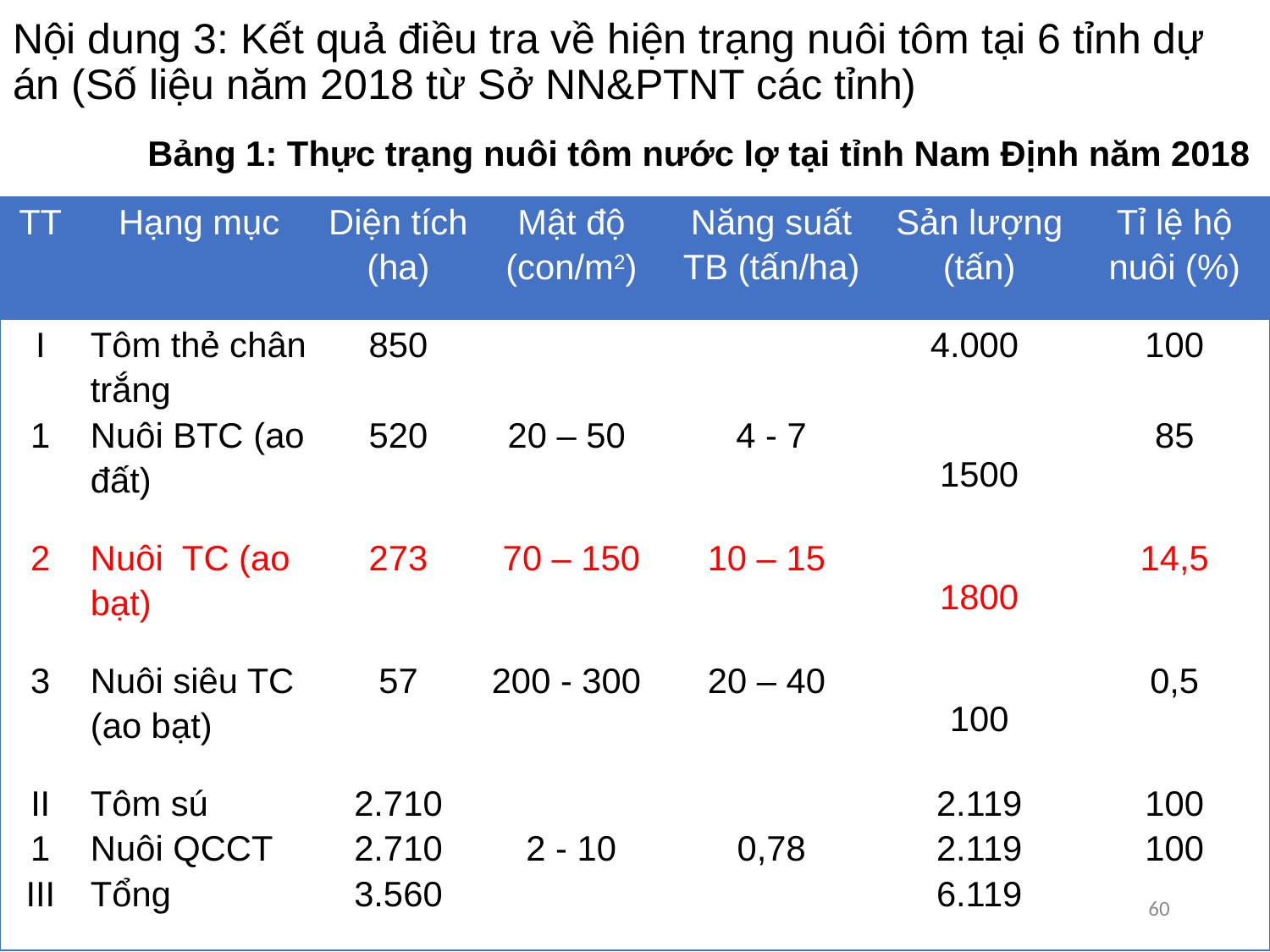

# Nội dung 3: Kết quả điều tra về hiện trạng nuôi tôm tại 6 tỉnh dự án (Số liệu năm 2018 từ Sở NN&PTNT các tỉnh)
Bảng 1: Thực trạng nuôi tôm nước lợ tại tỉnh Nam Định năm 2018
| TT | Hạng mục | Diện tích (ha) | Mật độ (con/m2) | Năng suất TB (tấn/ha) | Sản lượng (tấn) | Tỉ lệ hộ nuôi (%) |
| --- | --- | --- | --- | --- | --- | --- |
| I | Tôm thẻ chân trắng | 850 |  |  | 4.000 | 100 |
| 1 | Nuôi BTC (ao đất) | 520 | 20 – 50 | 4 - 7 | 1500 | 85 |
| 2 | Nuôi TC (ao bạt) | 273 | 70 – 150 | 10 – 15 | 1800 | 14,5 |
| 3 | Nuôi siêu TC (ao bạt) | 57 | 200 - 300 | 20 – 40 | 100 | 0,5 |
| II | Tôm sú | 2.710 |  |  | 2.119 | 100 |
| 1 | Nuôi QCCT | 2.710 | 2 - 10 | 0,78 | 2.119 | 100 |
| III | Tổng | 3.560 |  |  | 6.119 |  |
60